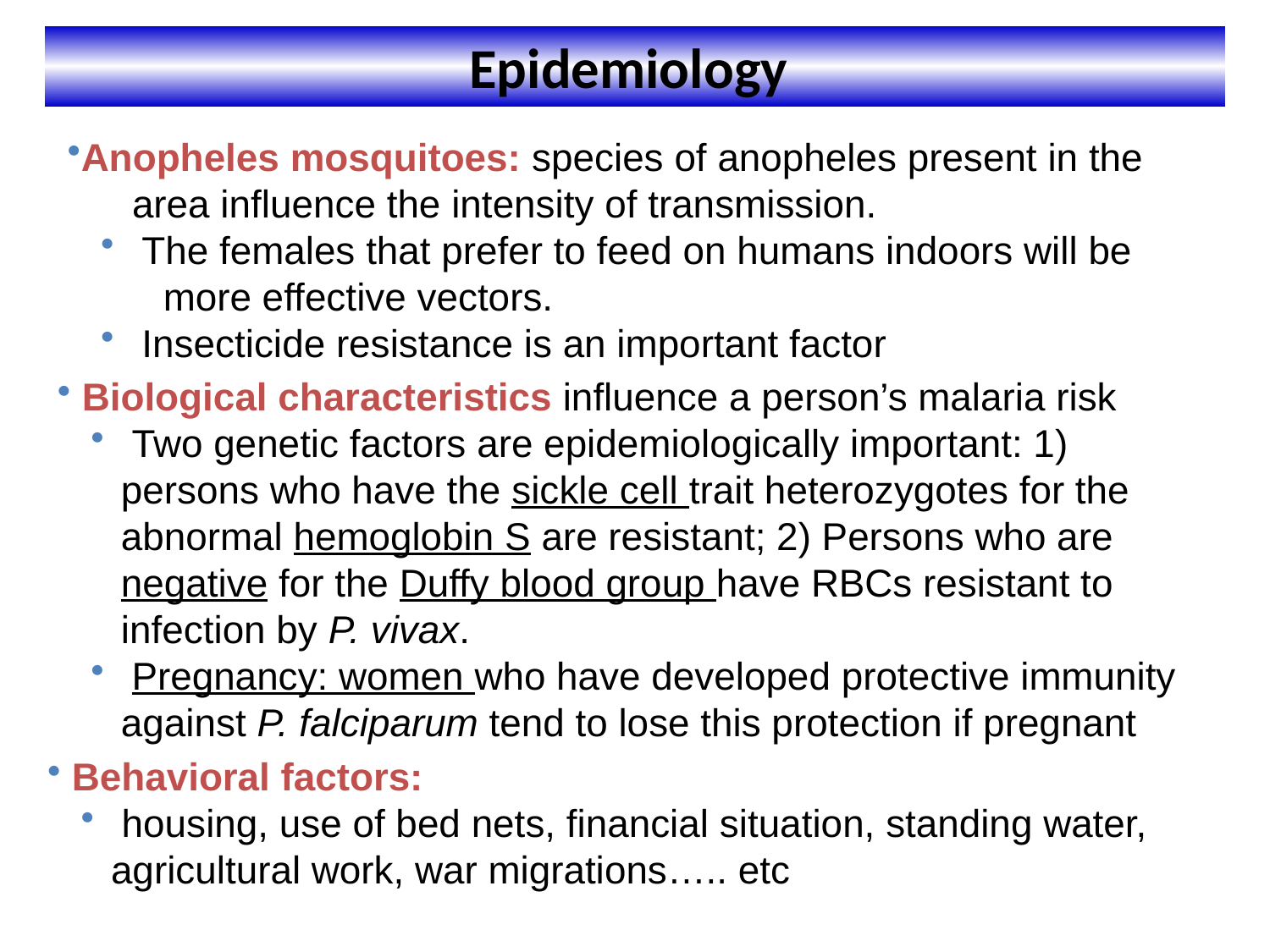

Epidemiology
Anopheles mosquitoes: species of anopheles present in the
      area influence the intensity of transmission.
 The females that prefer to feed on humans indoors will be
   more effective vectors.
 Insecticide resistance is an important factor
 Biological characteristics influence a person’s malaria risk
 Two genetic factors are epidemiologically important: 1) persons who have the sickle cell trait heterozygotes for the abnormal hemoglobin S are resistant; 2) Persons who are negative for the Duffy blood group have RBCs resistant to infection by P. vivax.
 Pregnancy: women who have developed protective immunity against P. falciparum tend to lose this protection if pregnant
 Behavioral factors:
 housing, use of bed nets, financial situation, standing water, agricultural work, war migrations….. etc